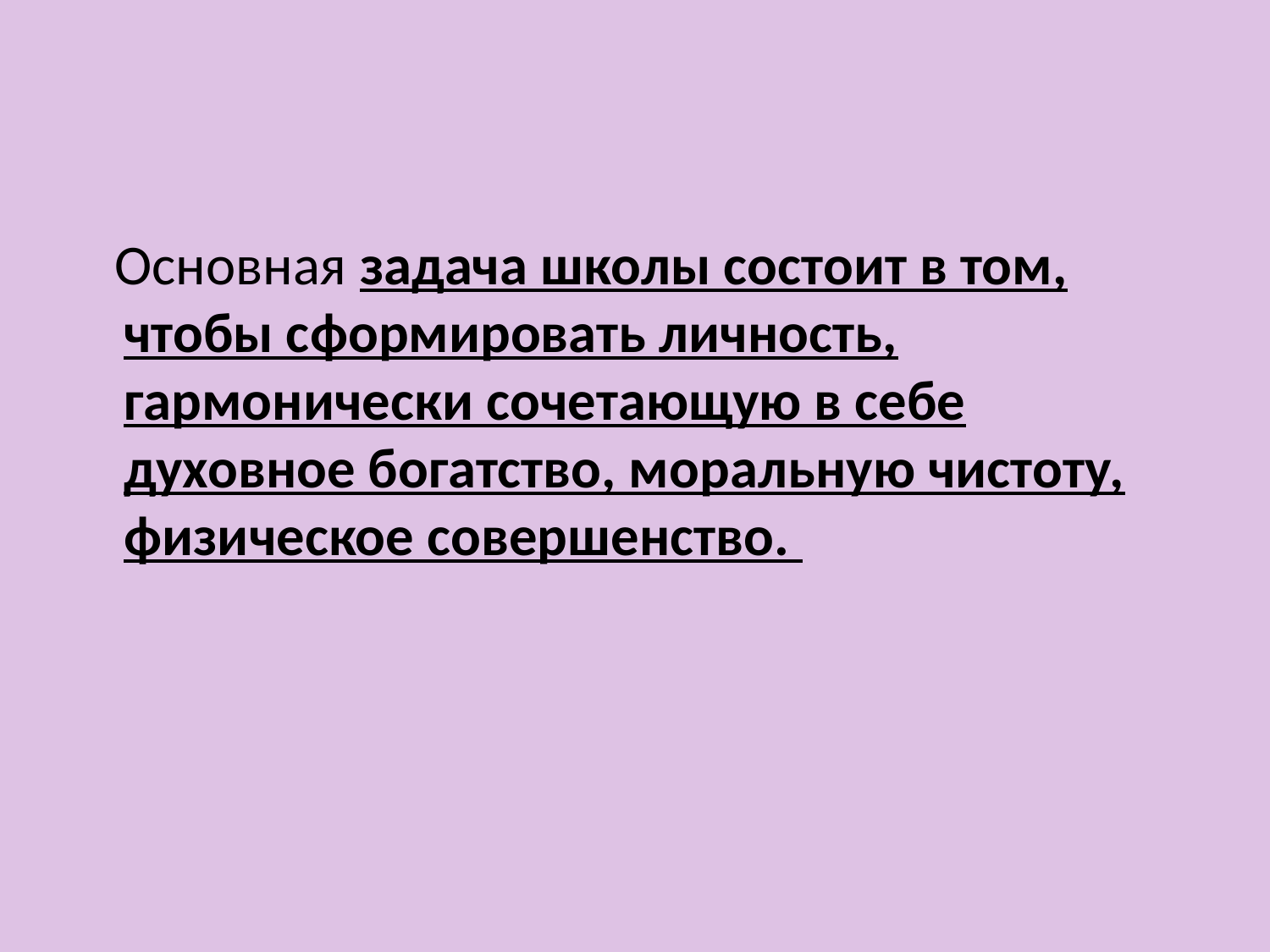

Основная задача школы состоит в том, чтобы сформировать личность, гармонически сочетающую в себе духовное богатство, моральную чистоту, физическое совершенство.